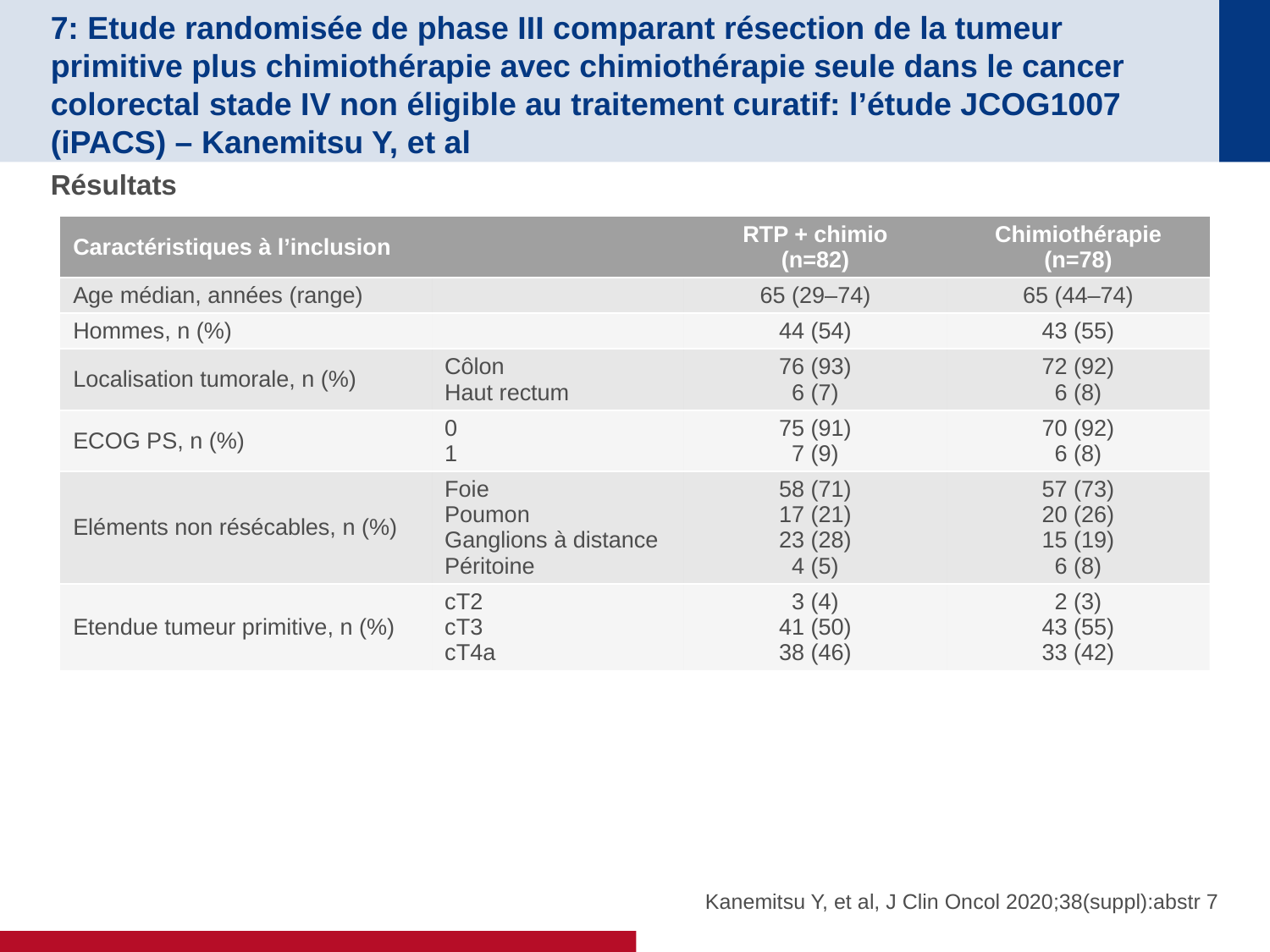

# 7: Etude randomisée de phase III comparant résection de la tumeur primitive plus chimiothérapie avec chimiothérapie seule dans le cancer colorectal stade IV non éligible au traitement curatif: l’étude JCOG1007 (iPACS) – Kanemitsu Y, et al
Résultats
| Caractéristiques à l’inclusion |  | RTP + chimio (n=82) | Chimiothérapie (n=78) |
| --- | --- | --- | --- |
| Age médian, années (range) |  | 65 (29–74) | 65 (44–74) |
| Hommes, n (%) |  | 44 (54) | 43 (55) |
| Localisation tumorale, n (%) | Côlon Haut rectum | 76 (93) 6 (7) | 72 (92) 6 (8) |
| ECOG PS, n (%) | 0 1 | 75 (91) 7 (9) | 70 (92) 6 (8) |
| Eléments non résécables, n (%) | Foie Poumon Ganglions à distance Péritoine | 58 (71) 17 (21) 23 (28) 4 (5) | 57 (73) 20 (26) 15 (19) 6 (8) |
| Etendue tumeur primitive, n (%) | cT2 cT3 cT4a | 3 (4) 41 (50) 38 (46) | 2 (3) 43 (55) 33 (42) |
Kanemitsu Y, et al, J Clin Oncol 2020;38(suppl):abstr 7